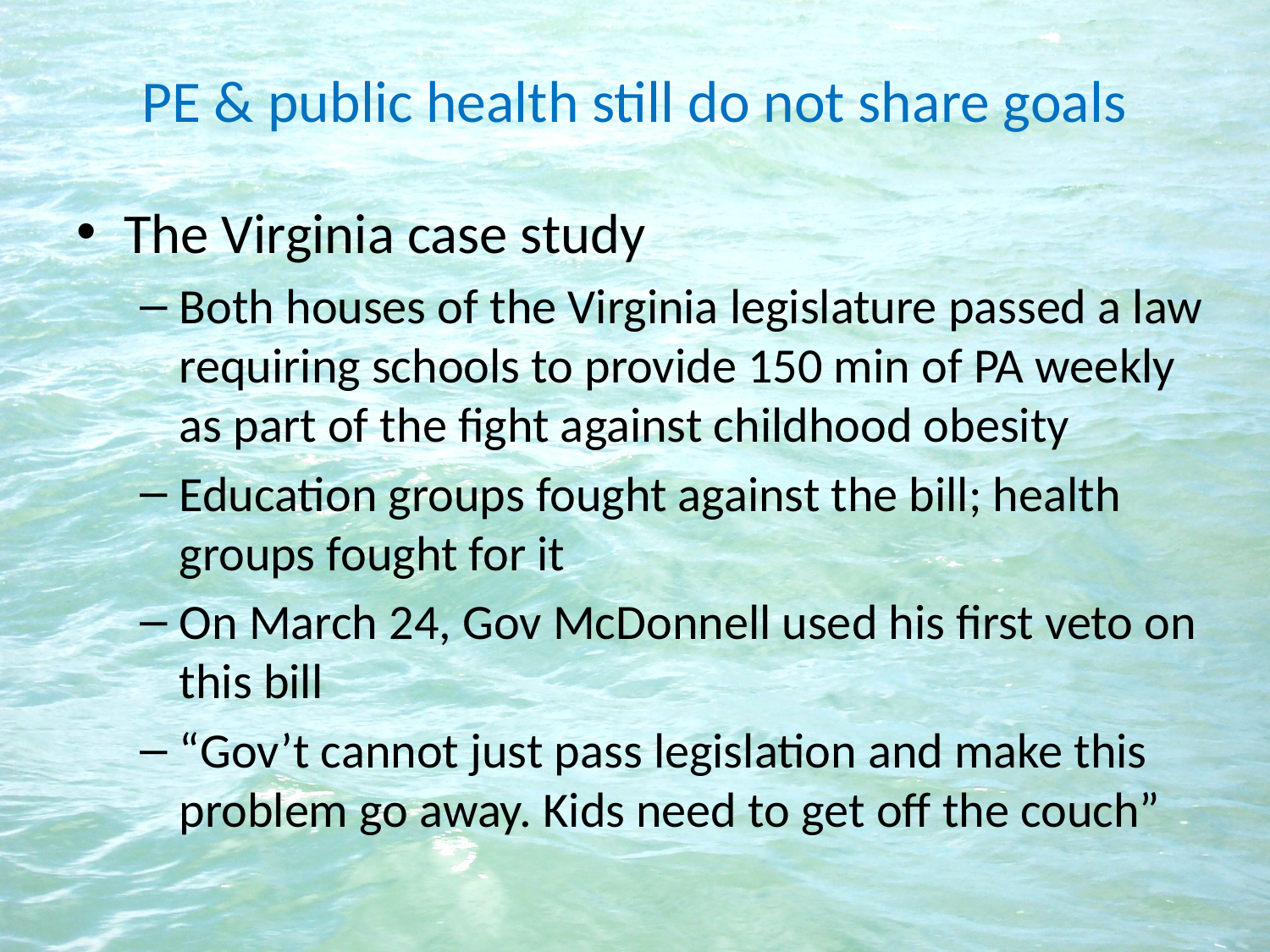

# PE & public health still do not share goals
The Virginia case study
Both houses of the Virginia legislature passed a law requiring schools to provide 150 min of PA weekly as part of the fight against childhood obesity
Education groups fought against the bill; health groups fought for it
On March 24, Gov McDonnell used his first veto on this bill
“Gov’t cannot just pass legislation and make this problem go away. Kids need to get off the couch”